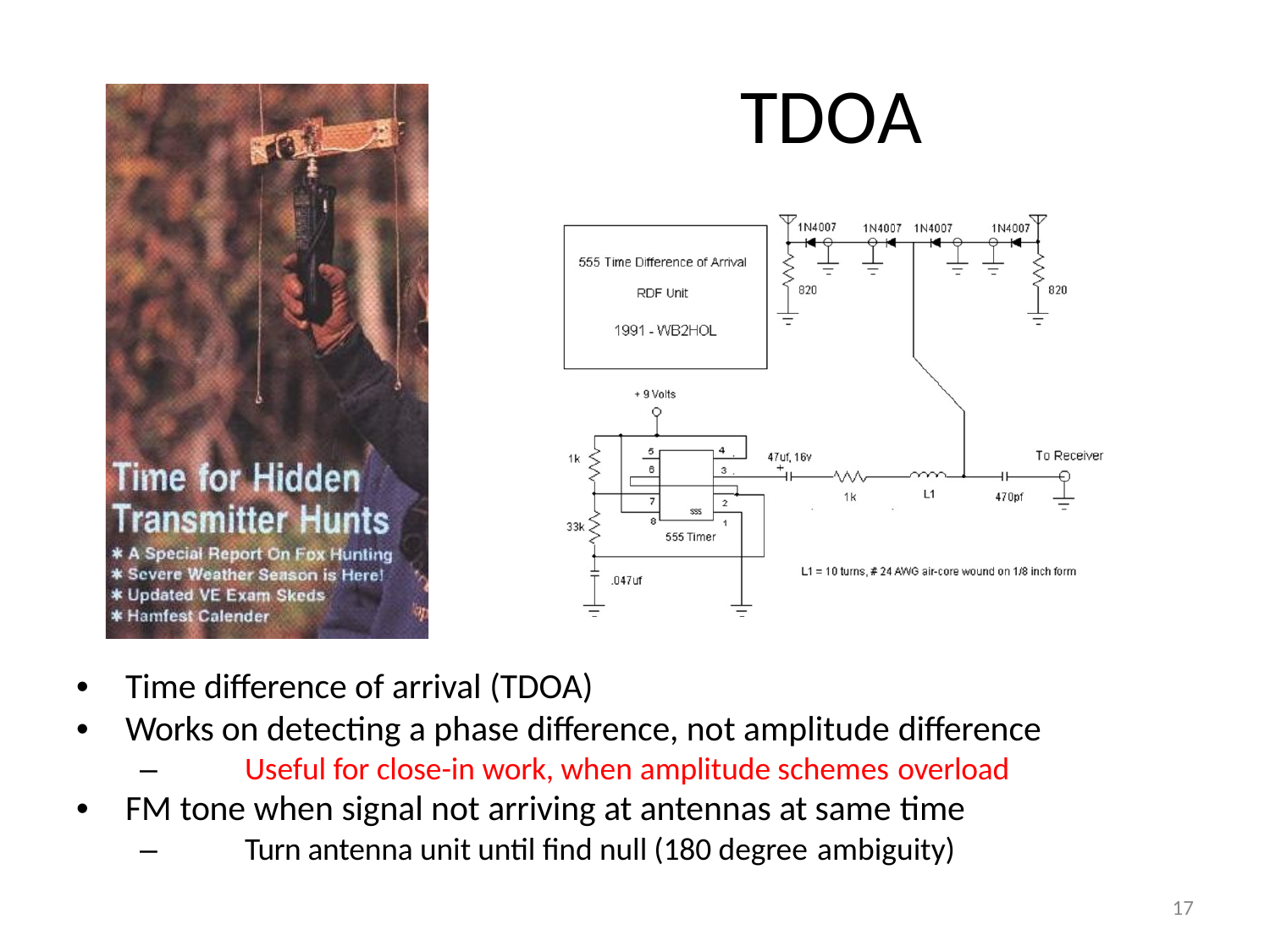

# TDOA

•	Time difference of arrival (TDOA)
•	Works on detecting a phase difference, not amplitude difference
–	Useful for close-in work, when amplitude schemes overload
•	FM tone when signal not arriving at antennas at same time
–	Turn antenna unit until find null (180 degree ambiguity)
17